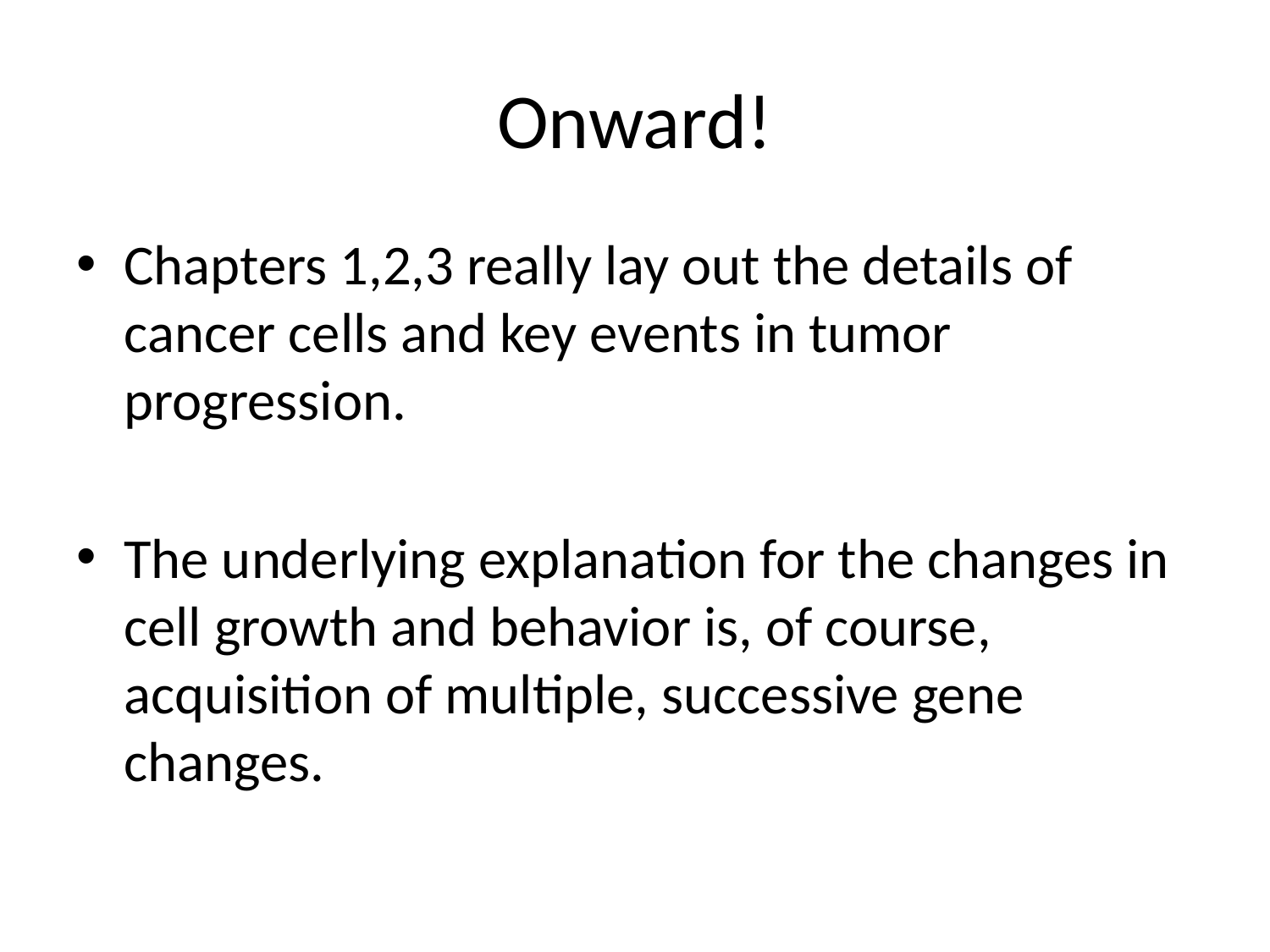

# Onward!
Chapters 1,2,3 really lay out the details of cancer cells and key events in tumor progression.

The underlying explanation for the changes in cell growth and behavior is, of course, acquisition of multiple, successive gene changes.